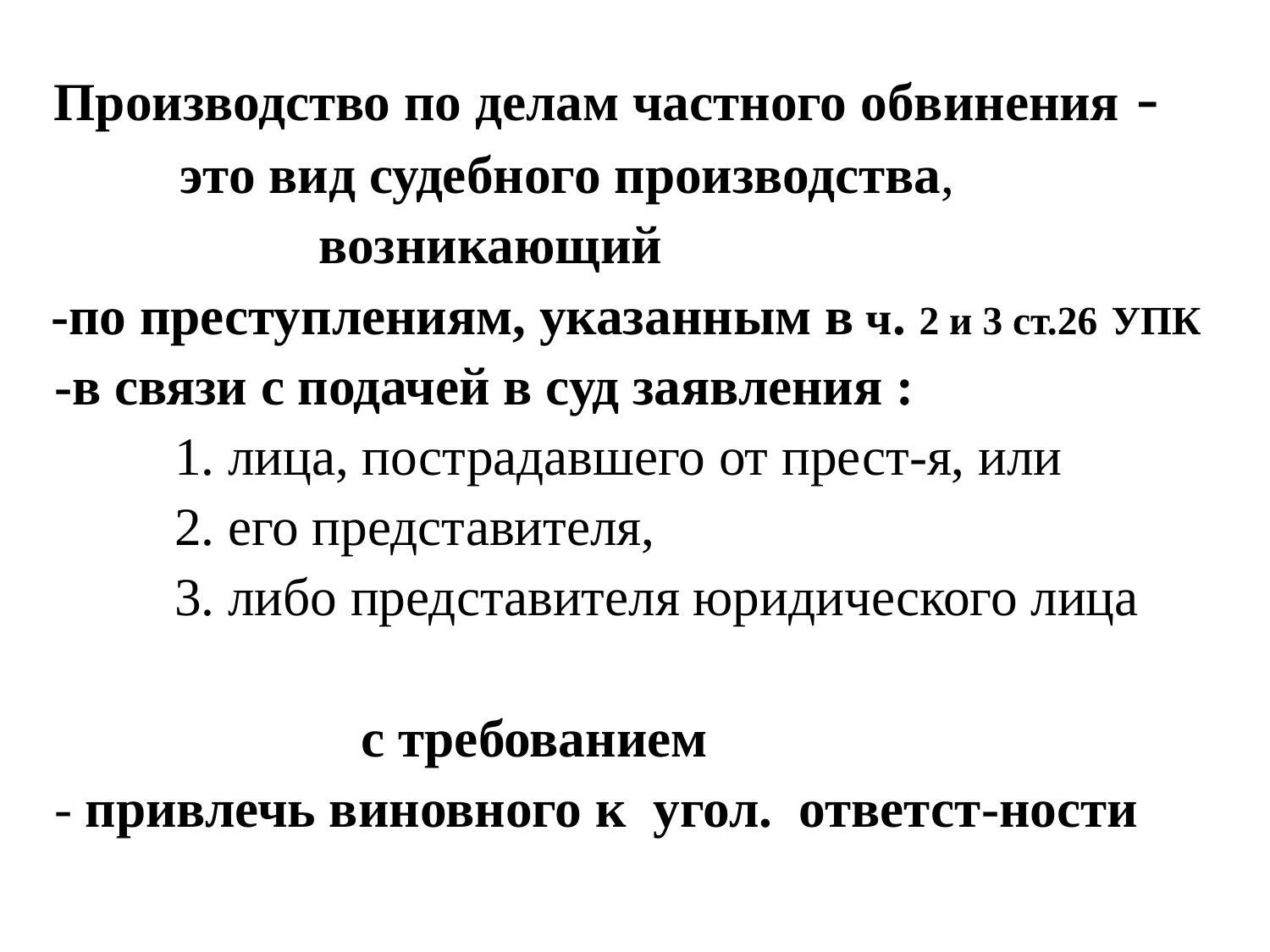

Производство по делам частного обвинения -
               это вид судебного производства,
                         возникающий
  -по преступлениям, указанным в ч. 2 и 3 ст.26 УПК
  -в связи с подачей в суд заявления :
           1. лица, пострадавшего от прест-я, или
           2. его представителя,
           3. либо представителя юридического лица

                         с требованием
  - привлечь виновного к  угол.  ответст-ности